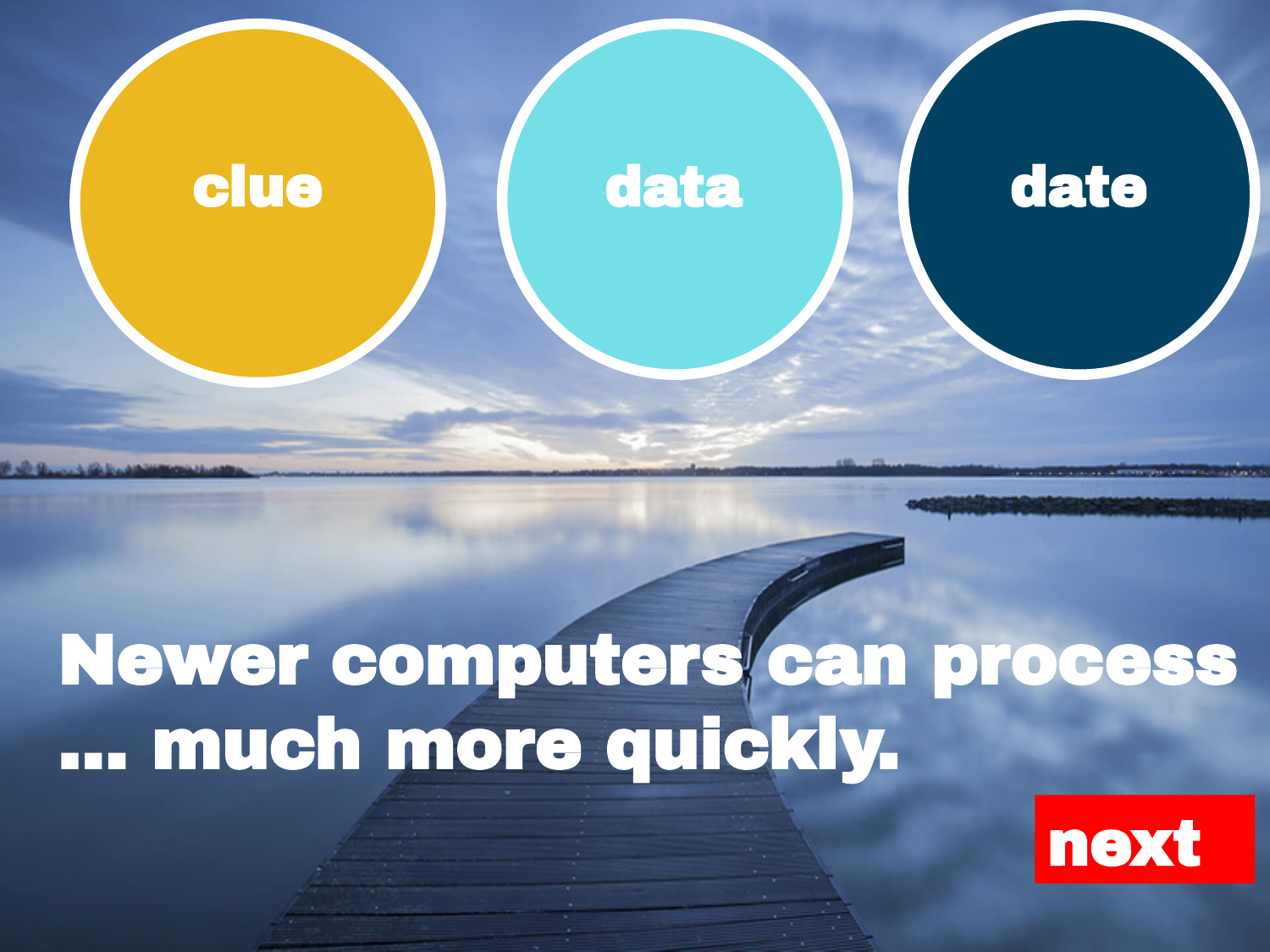

date

clue

data
Newer computers can process … much more quickly.
next